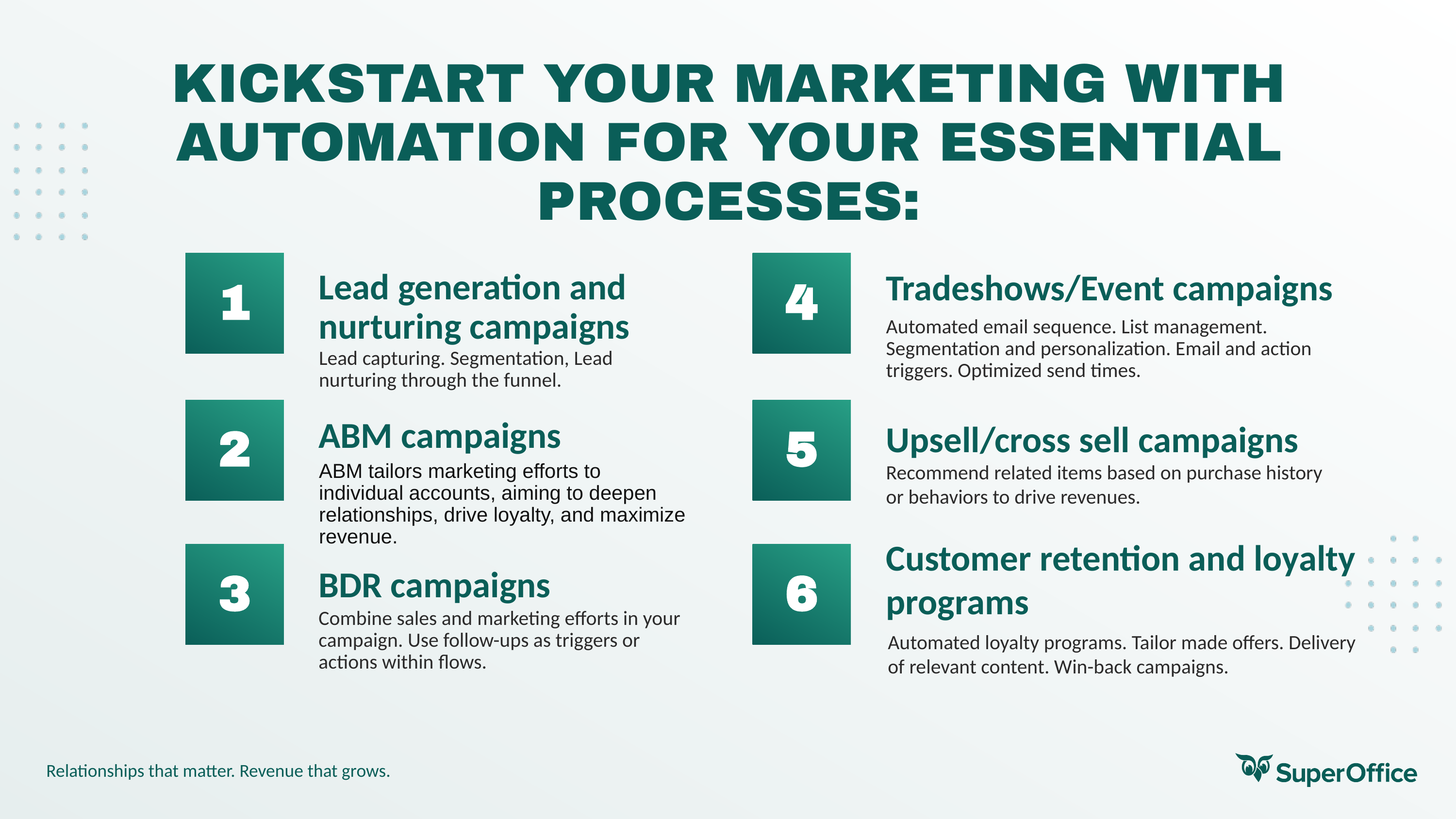

# Kickstart your marketing with automation for your essential processes:
1
4
Lead generation and nurturing campaigns
Tradeshows/Event campaigns
Automated email sequence. List management. Segmentation and personalization. Email and action triggers. Optimized send times.
Lead capturing. Segmentation, Lead nurturing through the funnel.
2
5
Upsell/cross sell campaigns
ABM campaigns
Recommend related items based on purchase history or behaviors to drive revenues.
ABM tailors marketing efforts to individual accounts, aiming to deepen relationships, drive loyalty, and maximize revenue.
Customer retention and loyalty programs
3
6
BDR campaigns
Combine sales and marketing efforts in your campaign. Use follow-ups as triggers or actions within flows.
Automated loyalty programs. Tailor made offers. Delivery of relevant content. Win-back campaigns.